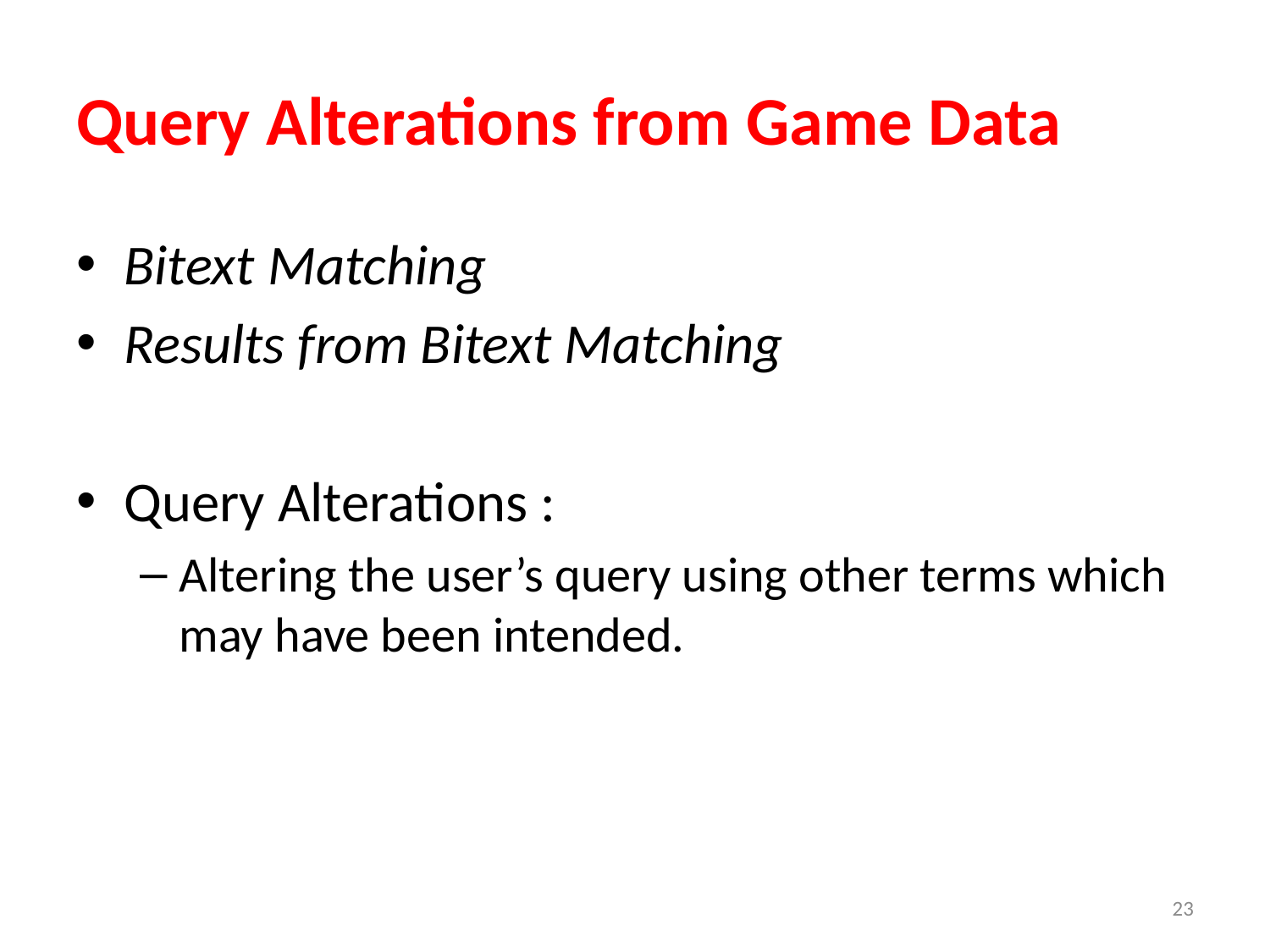

# Query Alterations from Game Data
Bitext Matching
Results from Bitext Matching

Query Alterations :
Altering the user’s query using other terms which may have been intended.
23